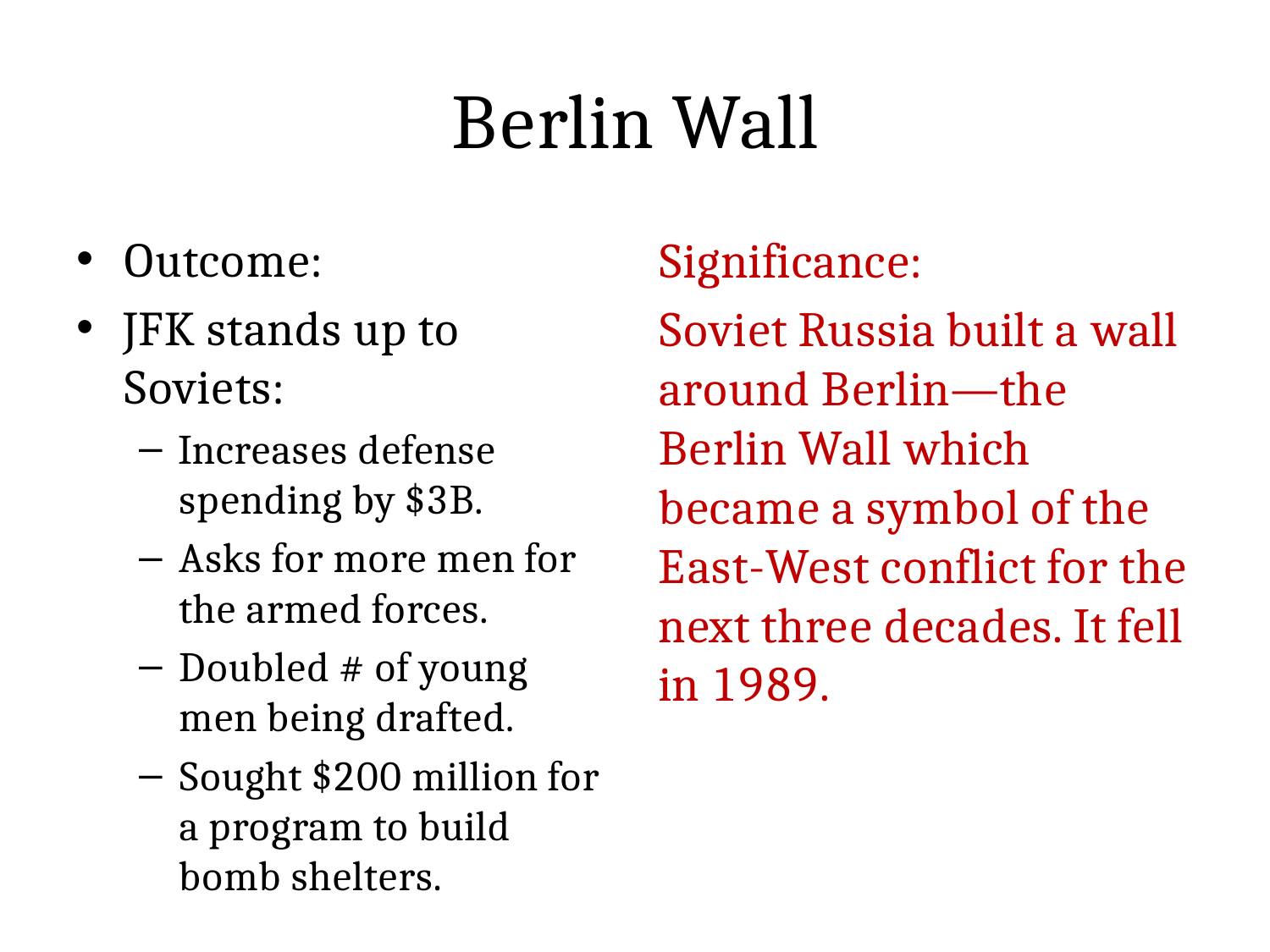

# Berlin Wall
Outcome:
JFK stands up to Soviets:
Increases defense spending by $3B.
Asks for more men for the armed forces.
Doubled # of young men being drafted.
Sought $200 million for a program to build bomb shelters.
Significance:
Soviet Russia built a wall around Berlin—the Berlin Wall which became a symbol of the East-West conflict for the next three decades. It fell in 1989.